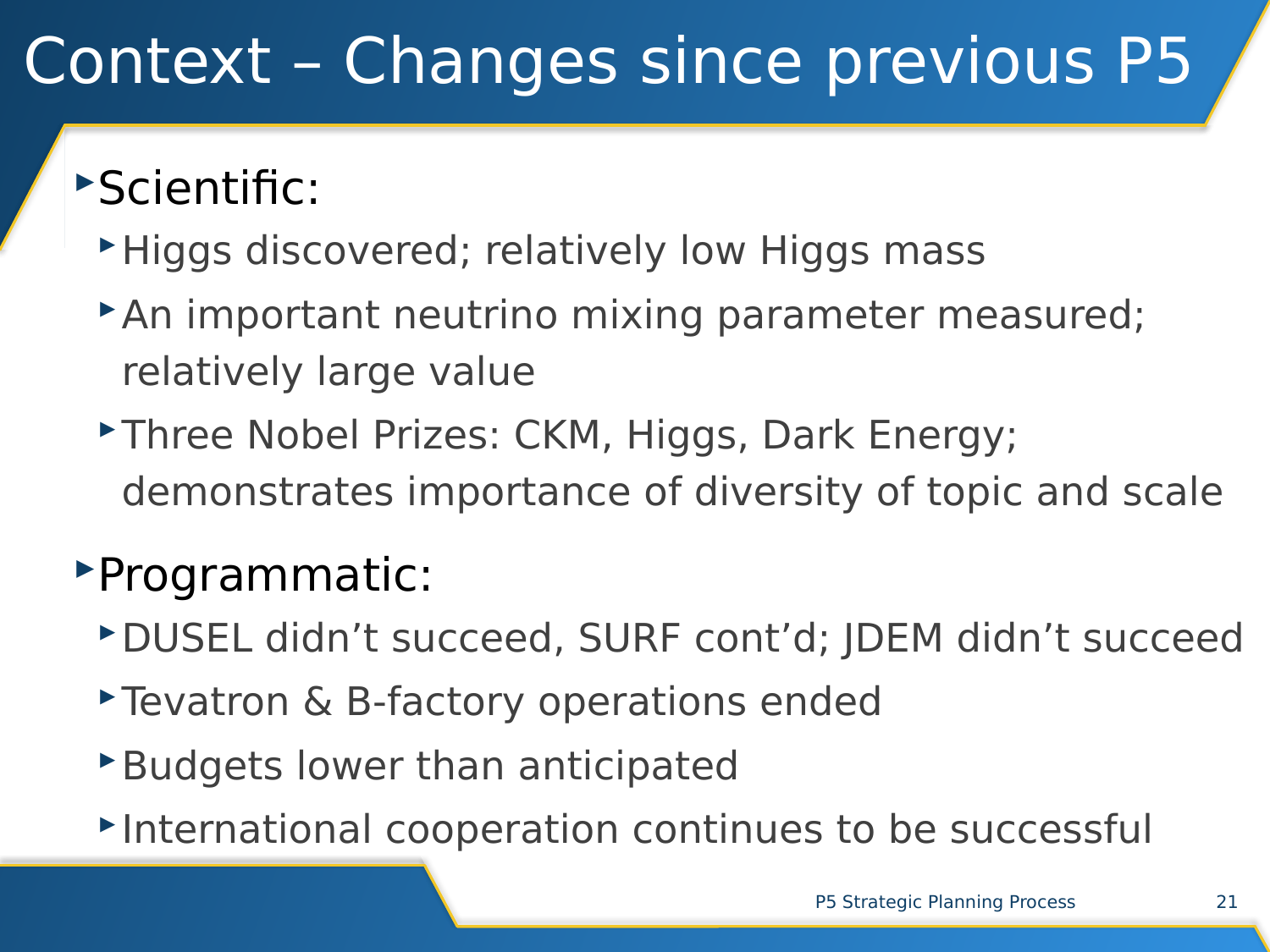

# Context – Changes since previous P5
Scientific:
Higgs discovered; relatively low Higgs mass
An important neutrino mixing parameter measured; relatively large value
Three Nobel Prizes: CKM, Higgs, Dark Energy; demonstrates importance of diversity of topic and scale
Programmatic:
DUSEL didn’t succeed, SURF cont’d; JDEM didn’t succeed
Tevatron & B-factory operations ended
Budgets lower than anticipated
International cooperation continues to be successful
P5 Strategic Planning Process
21